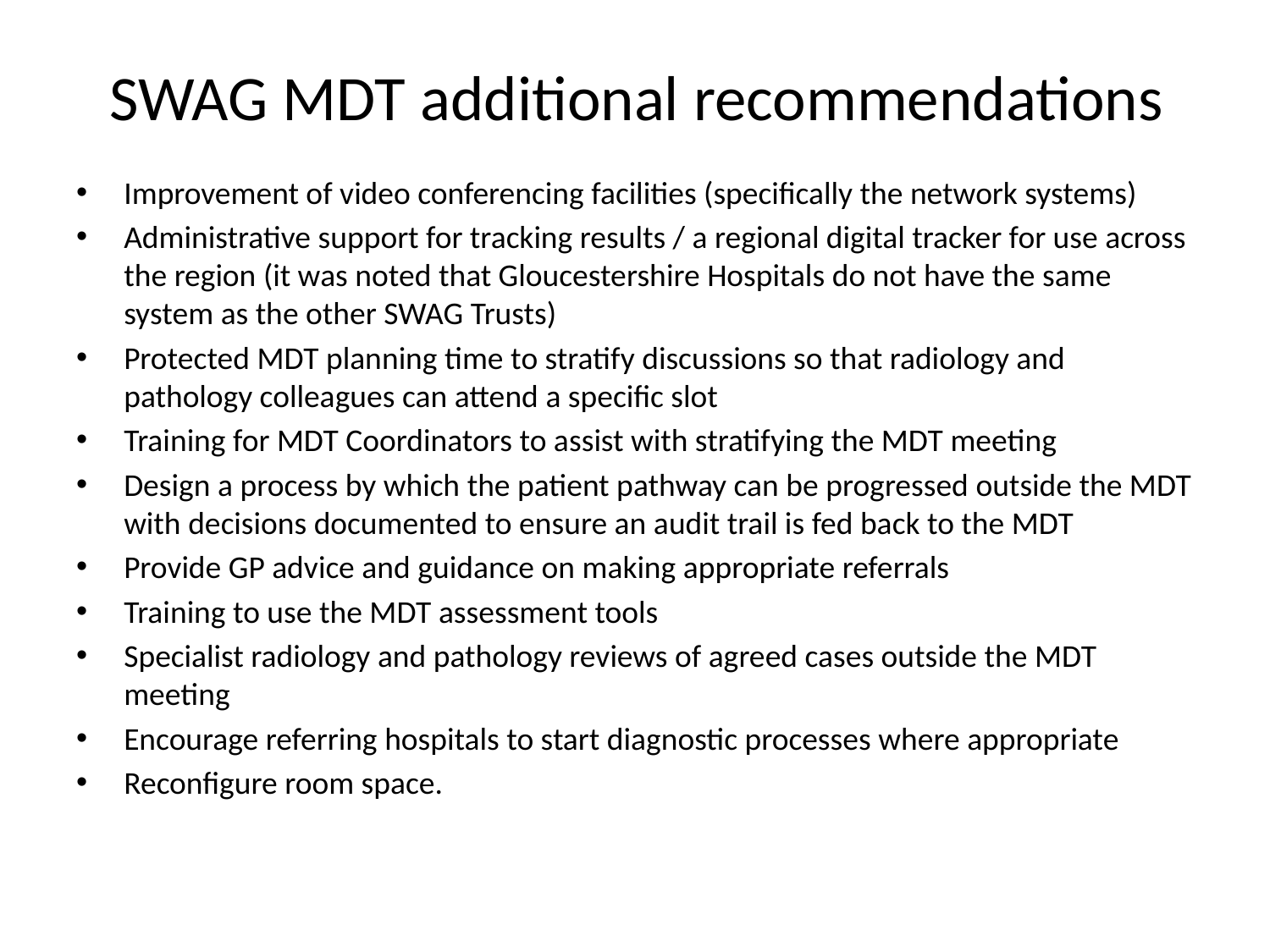

# SWAG MDT additional recommendations
Improvement of video conferencing facilities (specifically the network systems)
Administrative support for tracking results / a regional digital tracker for use across the region (it was noted that Gloucestershire Hospitals do not have the same system as the other SWAG Trusts)
Protected MDT planning time to stratify discussions so that radiology and pathology colleagues can attend a specific slot
Training for MDT Coordinators to assist with stratifying the MDT meeting
Design a process by which the patient pathway can be progressed outside the MDT with decisions documented to ensure an audit trail is fed back to the MDT
Provide GP advice and guidance on making appropriate referrals
Training to use the MDT assessment tools
Specialist radiology and pathology reviews of agreed cases outside the MDT meeting
Encourage referring hospitals to start diagnostic processes where appropriate
Reconfigure room space.